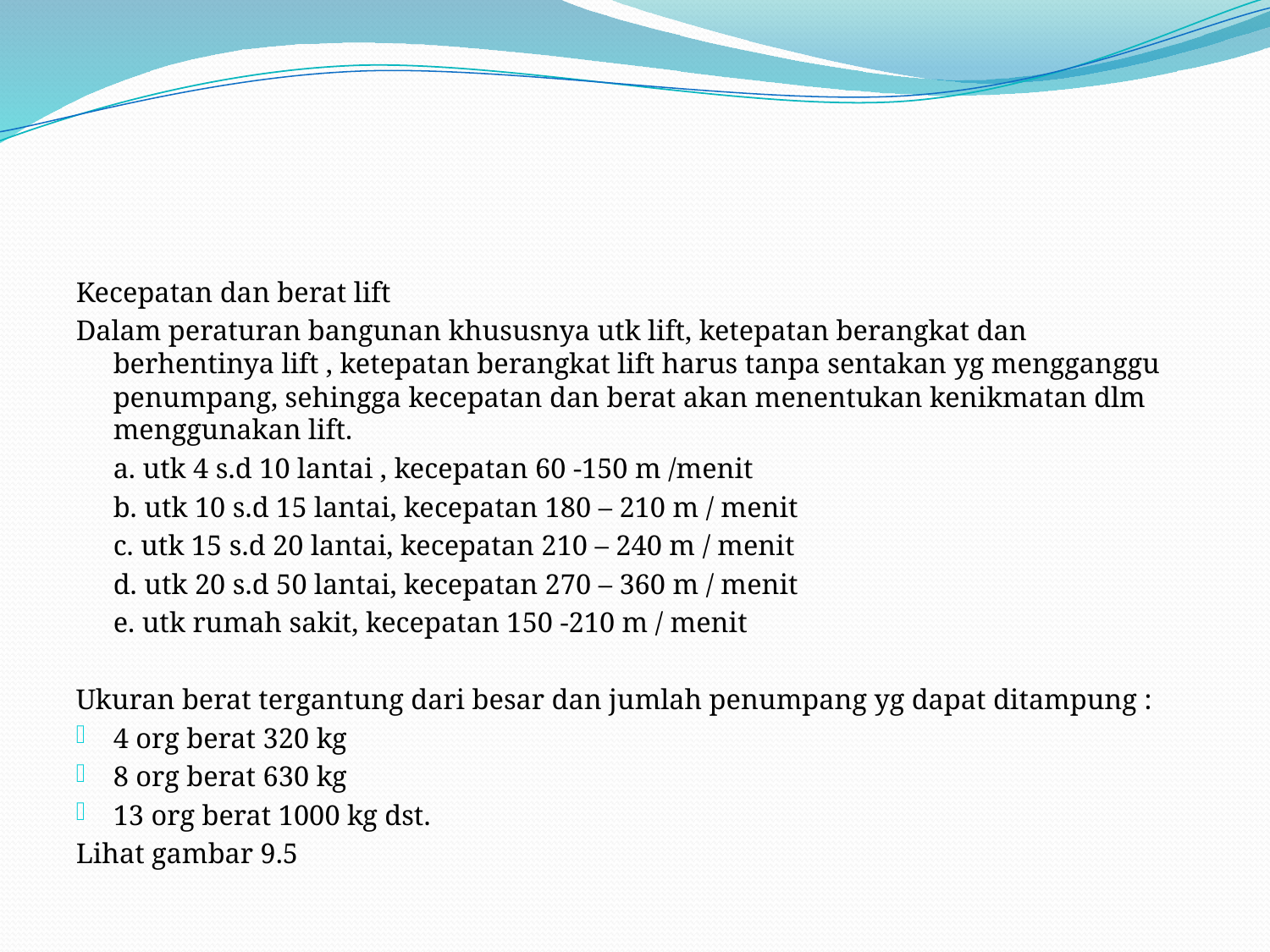

#
Kecepatan dan berat lift
Dalam peraturan bangunan khususnya utk lift, ketepatan berangkat dan berhentinya lift , ketepatan berangkat lift harus tanpa sentakan yg mengganggu penumpang, sehingga kecepatan dan berat akan menentukan kenikmatan dlm menggunakan lift.
	a. utk 4 s.d 10 lantai , kecepatan 60 -150 m /menit
	b. utk 10 s.d 15 lantai, kecepatan 180 – 210 m / menit
	c. utk 15 s.d 20 lantai, kecepatan 210 – 240 m / menit
	d. utk 20 s.d 50 lantai, kecepatan 270 – 360 m / menit
	e. utk rumah sakit, kecepatan 150 -210 m / menit

Ukuran berat tergantung dari besar dan jumlah penumpang yg dapat ditampung :
4 org berat 320 kg
8 org berat 630 kg
13 org berat 1000 kg dst.
Lihat gambar 9.5